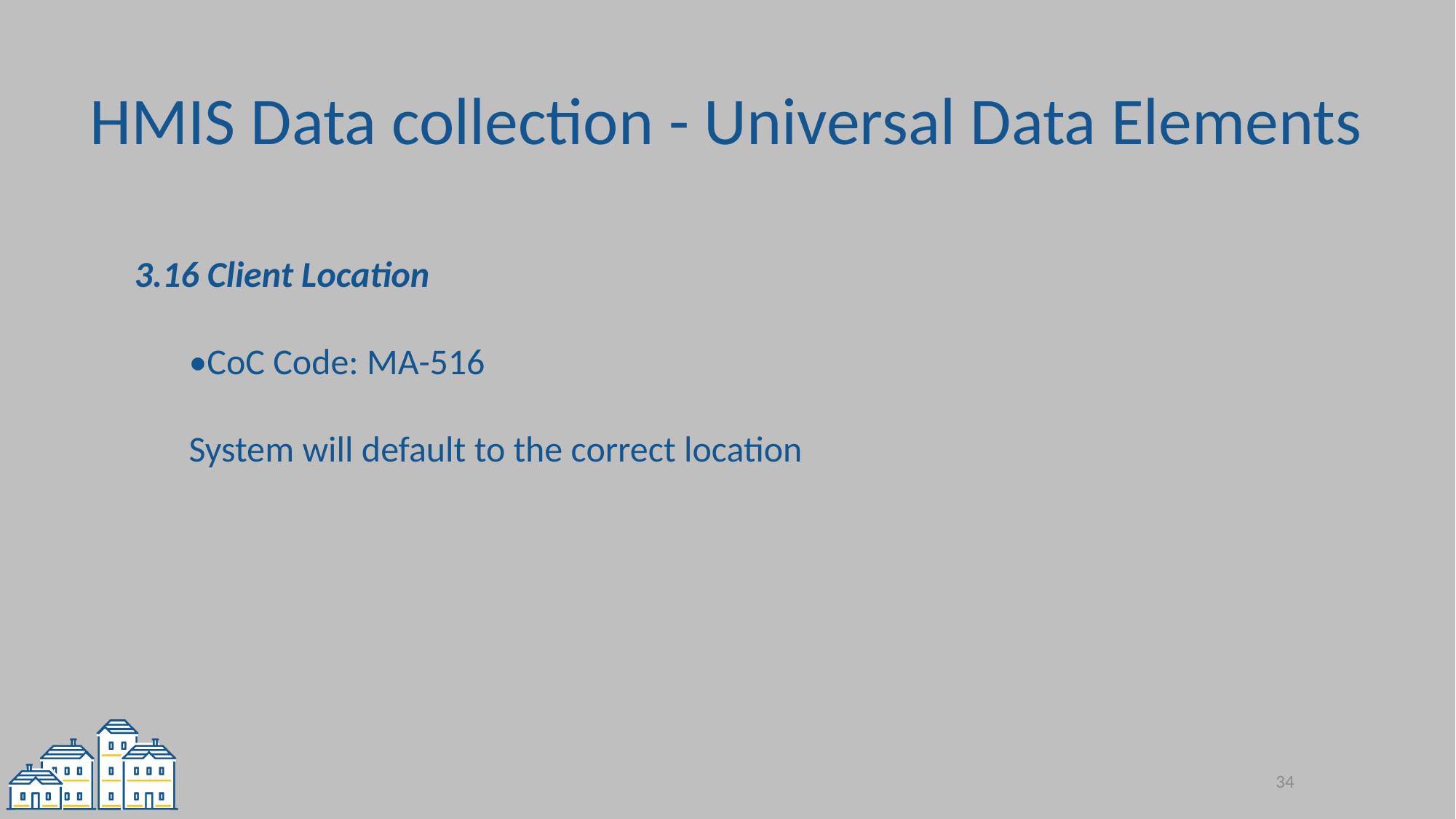

# HMIS Data collection - Universal Data Elements

3.16 Client Location

•CoC Code: MA-516

System will default to the correct location
34